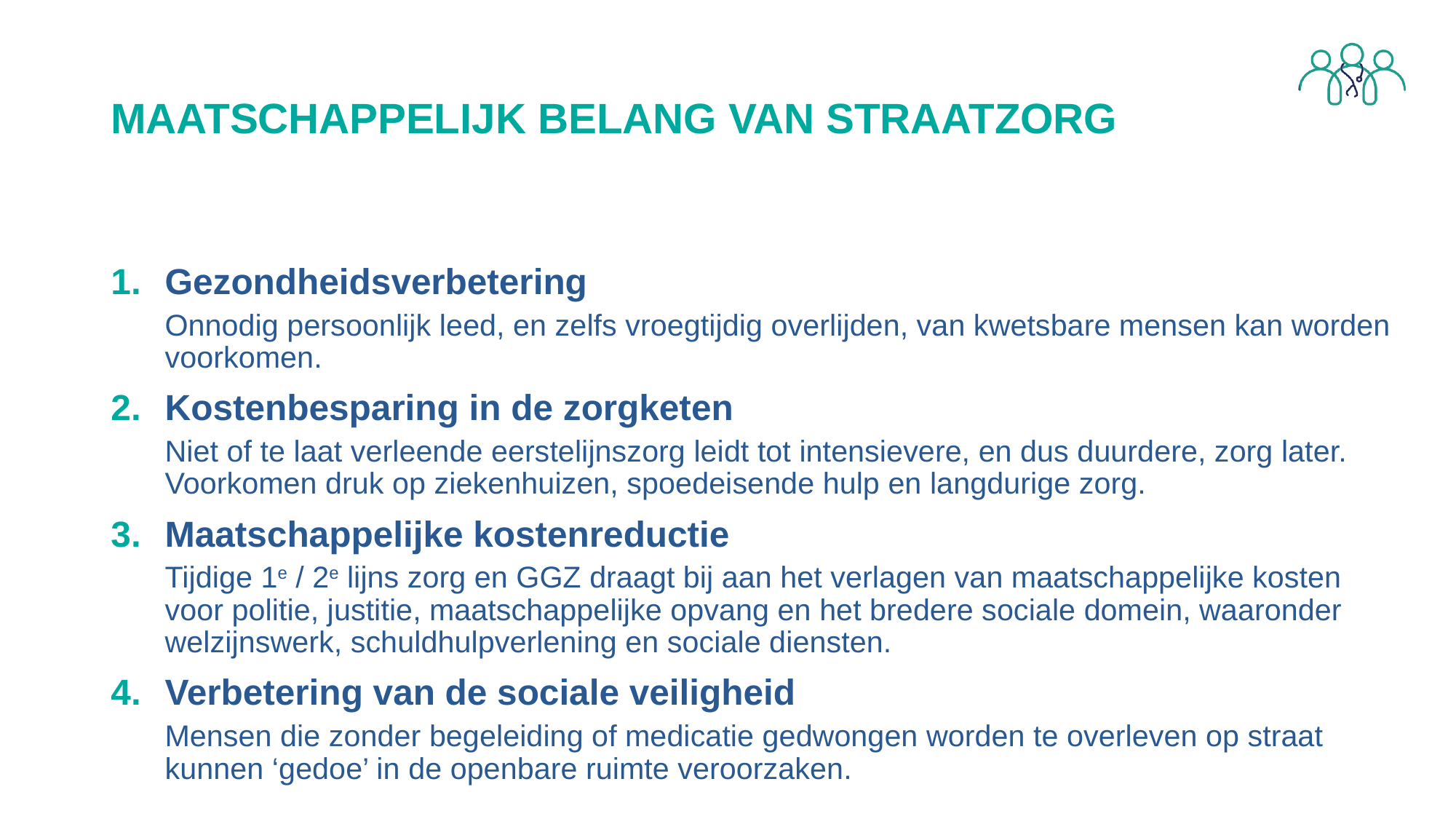

MAATSCHAPPELIJK BELANG VAN STRAATZORG
Gezondheidsverbetering
Onnodig persoonlijk leed, en zelfs vroegtijdig overlijden, van kwetsbare mensen kan worden voorkomen.
Kostenbesparing in de zorgketen
Niet of te laat verleende eerstelijnszorg leidt tot intensievere, en dus duurdere, zorg later. Voorkomen druk op ziekenhuizen, spoedeisende hulp en langdurige zorg.
Maatschappelijke kostenreductie
Tijdige 1e / 2e lijns zorg en GGZ draagt bij aan het verlagen van maatschappelijke kosten voor politie, justitie, maatschappelijke opvang en het bredere sociale domein, waaronder welzijnswerk, schuldhulpverlening en sociale diensten.
Verbetering van de sociale veiligheid
Mensen die zonder begeleiding of medicatie gedwongen worden te overleven op straat kunnen ‘gedoe’ in de openbare ruimte veroorzaken.